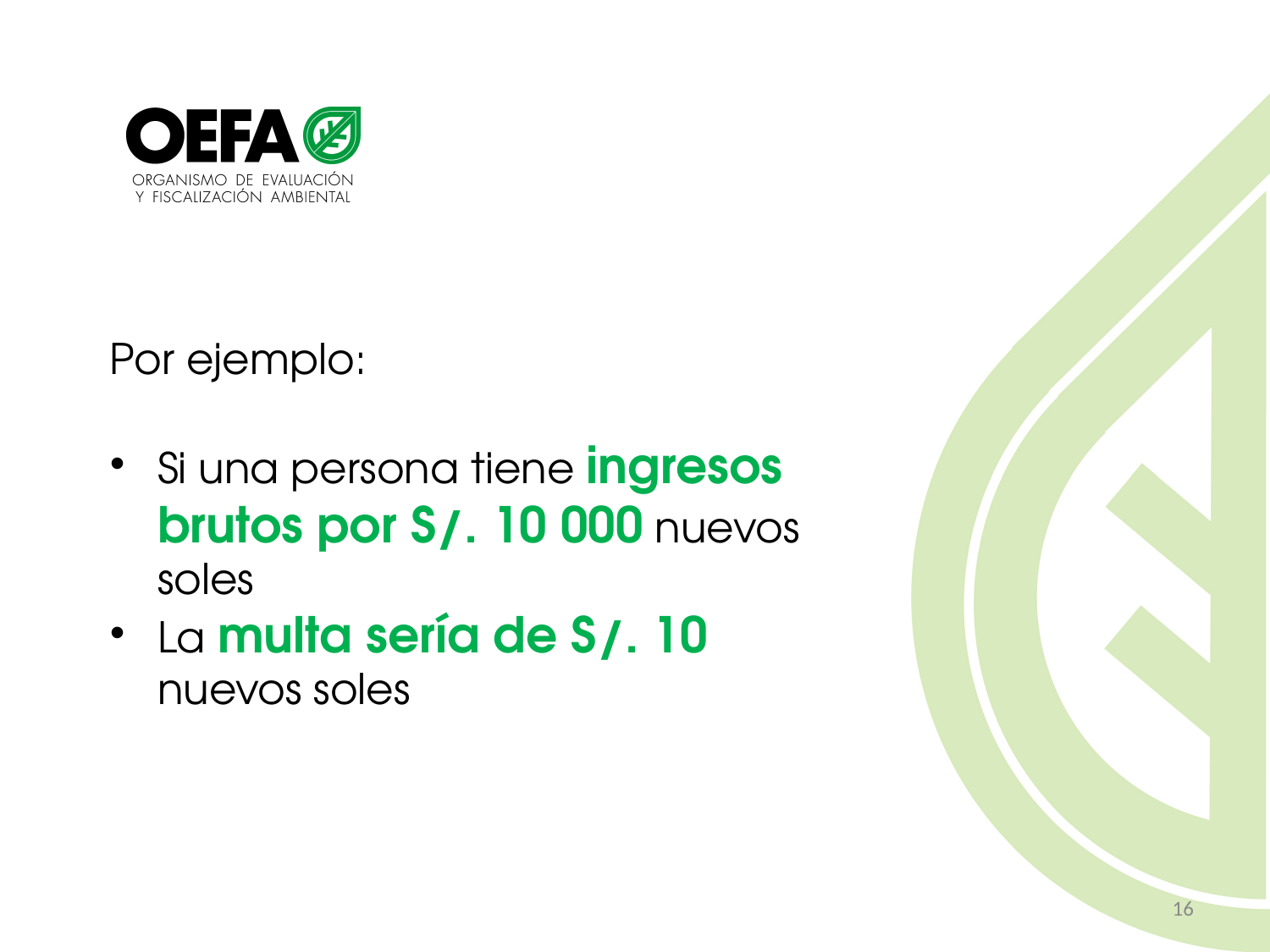

Por ejemplo:

Si una persona tiene ingresos brutos por S/. 10 000 nuevos soles
La multa sería de S/. 10 nuevos soles
16